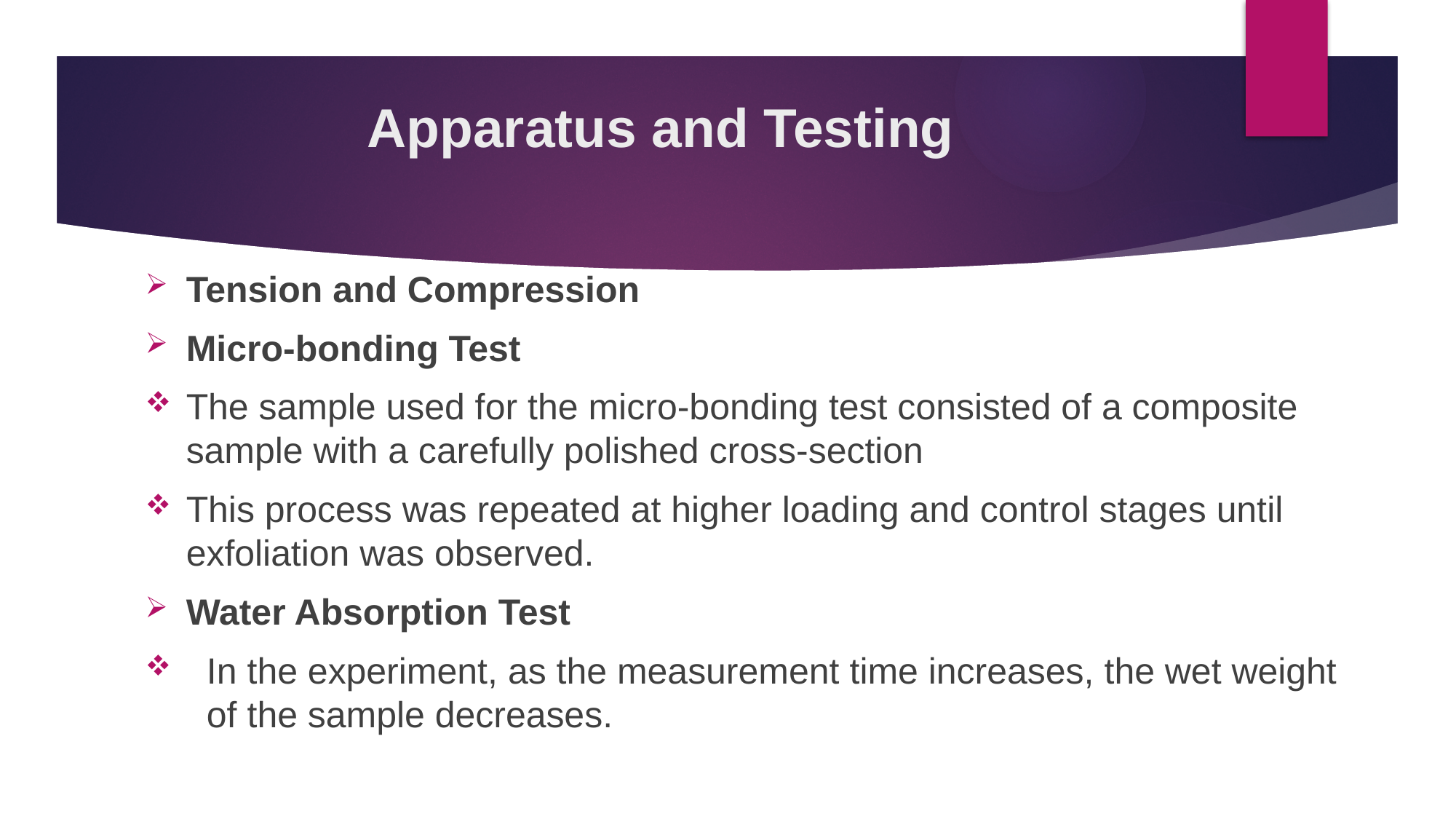

# Apparatus and Testing
Tension and Compression
Micro-bonding Test
The sample used for the micro-bonding test consisted of a composite sample with a carefully polished cross-section
This process was repeated at higher loading and control stages until exfoliation was observed.
Water Absorption Test
In the experiment, as the measurement time increases, the wet weight of the sample decreases.